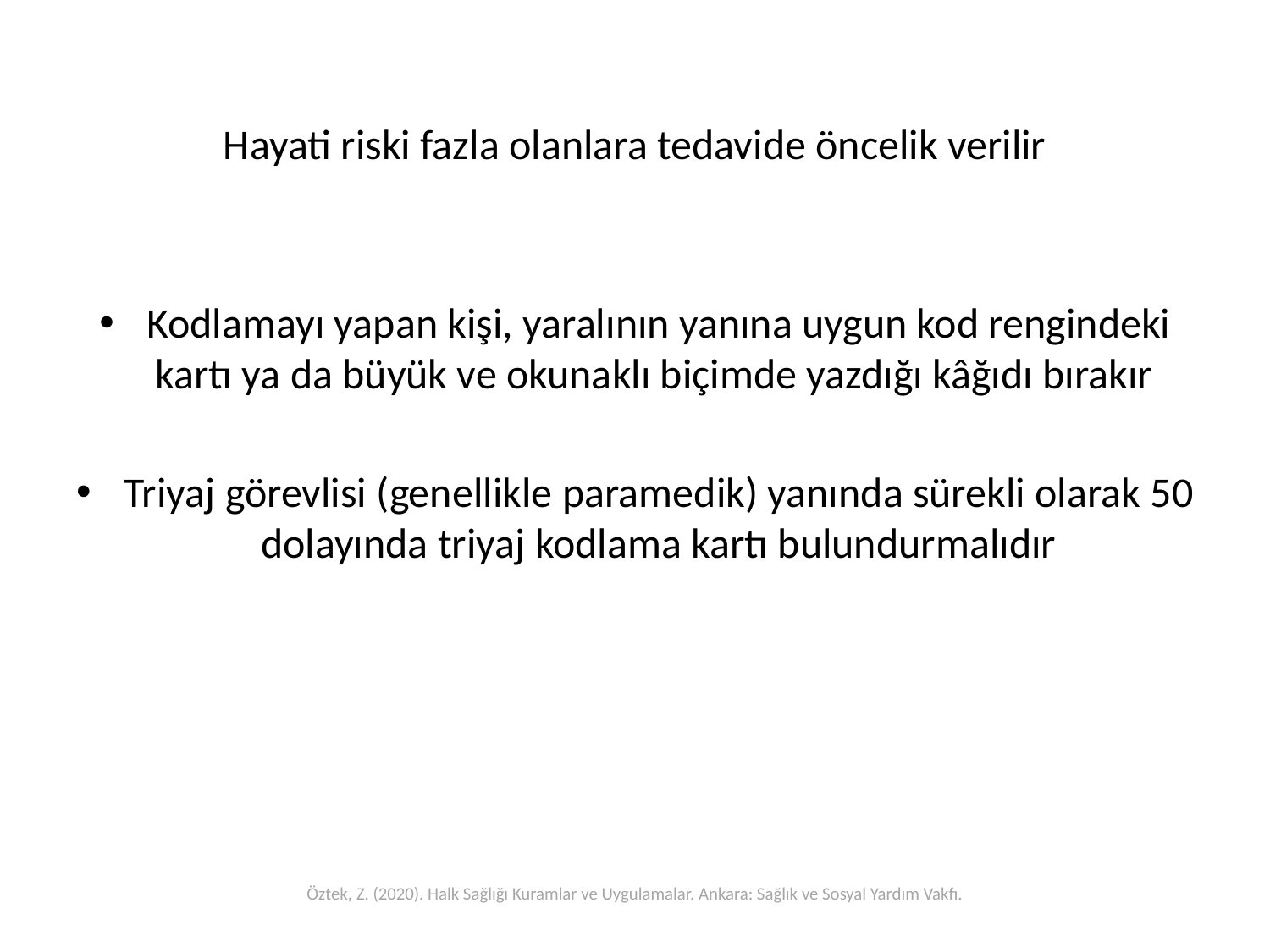

# Hayati riski fazla olanlara tedavide öncelik verilir

Kodlamayı yapan kişi, yaralının yanına uygun kod rengindeki kartı ya da büyük ve okunaklı biçimde yazdığı kâğıdı bırakır

Triyaj görevlisi (genellikle paramedik) yanında sürekli olarak 50 dolayında triyaj kodlama kartı bulundurmalıdır
Öztek, Z. (2020). Halk Sağlığı Kuramlar ve Uygulamalar. Ankara: Sağlık ve Sosyal Yardım Vakfı.